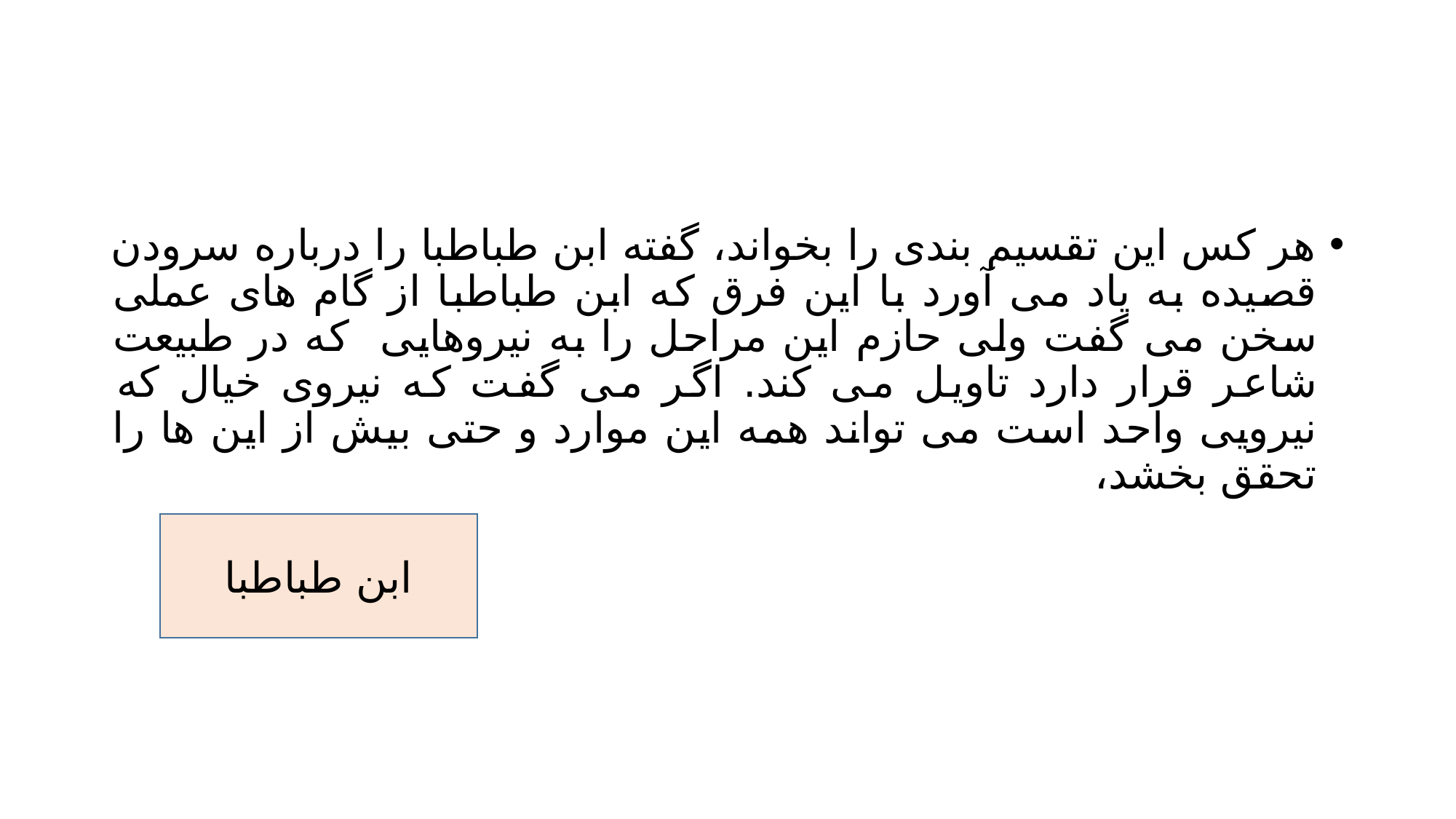

#
هر کس این تقسیم بندی را بخواند، گفته ابن طباطبا را درباره سرودن قصیده به یاد می آورد با این فرق که ابن طباطبا از گام های عملی سخن می گفت ولی حازم این مراحل را به نیروهایی  که در طبیعت شاعر قرار دارد تاویل می کند. اگر می گفت که نیروی خیال که نیرویی واحد است می تواند همه این موارد و حتی بیش از این ها را تحقق بخشد،
ابن طباطبا